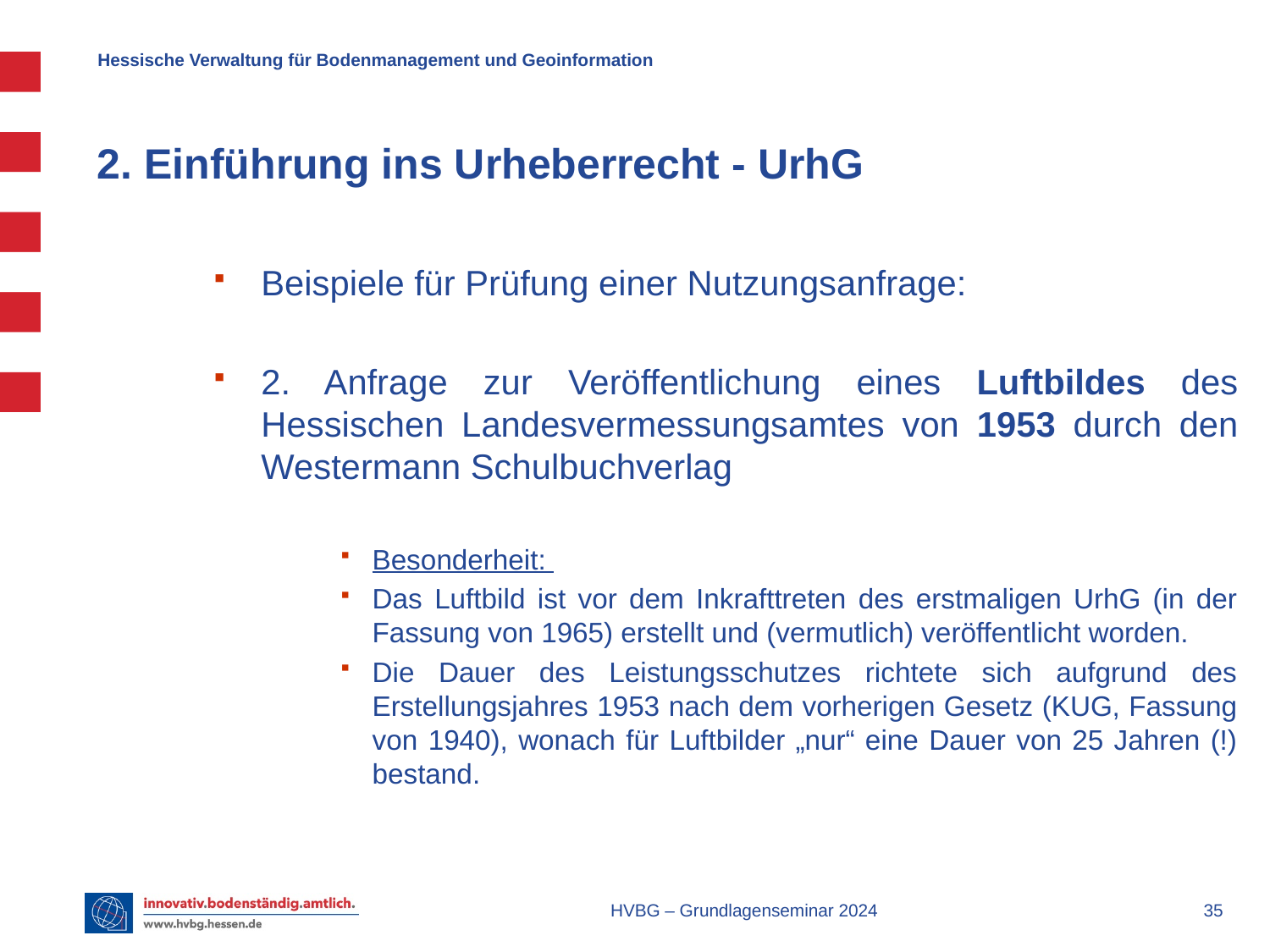

# 2. Einführung ins Urheberrecht - UrhG
Beispiele für Prüfung einer Nutzungsanfrage:

2. Anfrage zur Veröffentlichung eines Luftbildes des Hessischen Landesvermessungsamtes von 1953 durch den Westermann Schulbuchverlag

Besonderheit:
Das Luftbild ist vor dem Inkrafttreten des erstmaligen UrhG (in der Fassung von 1965) erstellt und (vermutlich) veröffentlicht worden.
Die Dauer des Leistungsschutzes richtete sich aufgrund des Erstellungsjahres 1953 nach dem vorherigen Gesetz (KUG, Fassung von 1940), wonach für Luftbilder „nur“ eine Dauer von 25 Jahren (!) bestand.

HVBG – Grundlagenseminar 2024
 35